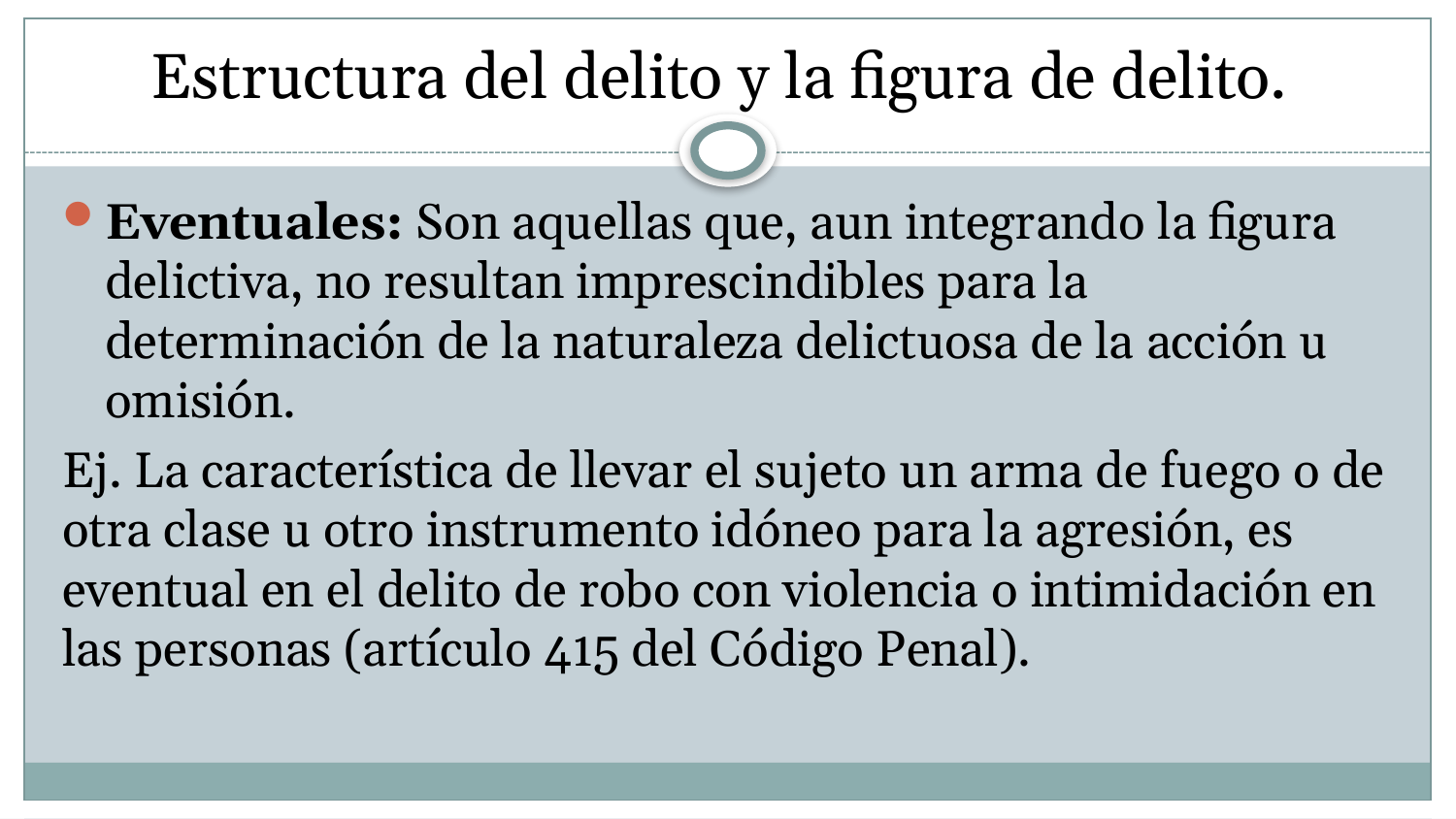

# Estructura del delito y la figura de delito.
Eventuales: Son aquellas que, aun integrando la figura delictiva, no resultan imprescindibles para la determinación de la naturaleza delictuosa de la acción u omisión.
Ej. La característica de llevar el sujeto un arma de fuego o de otra clase u otro instrumento idóneo para la agresión, es eventual en el delito de robo con violencia o intimidación en las personas (artículo 415 del Código Penal).